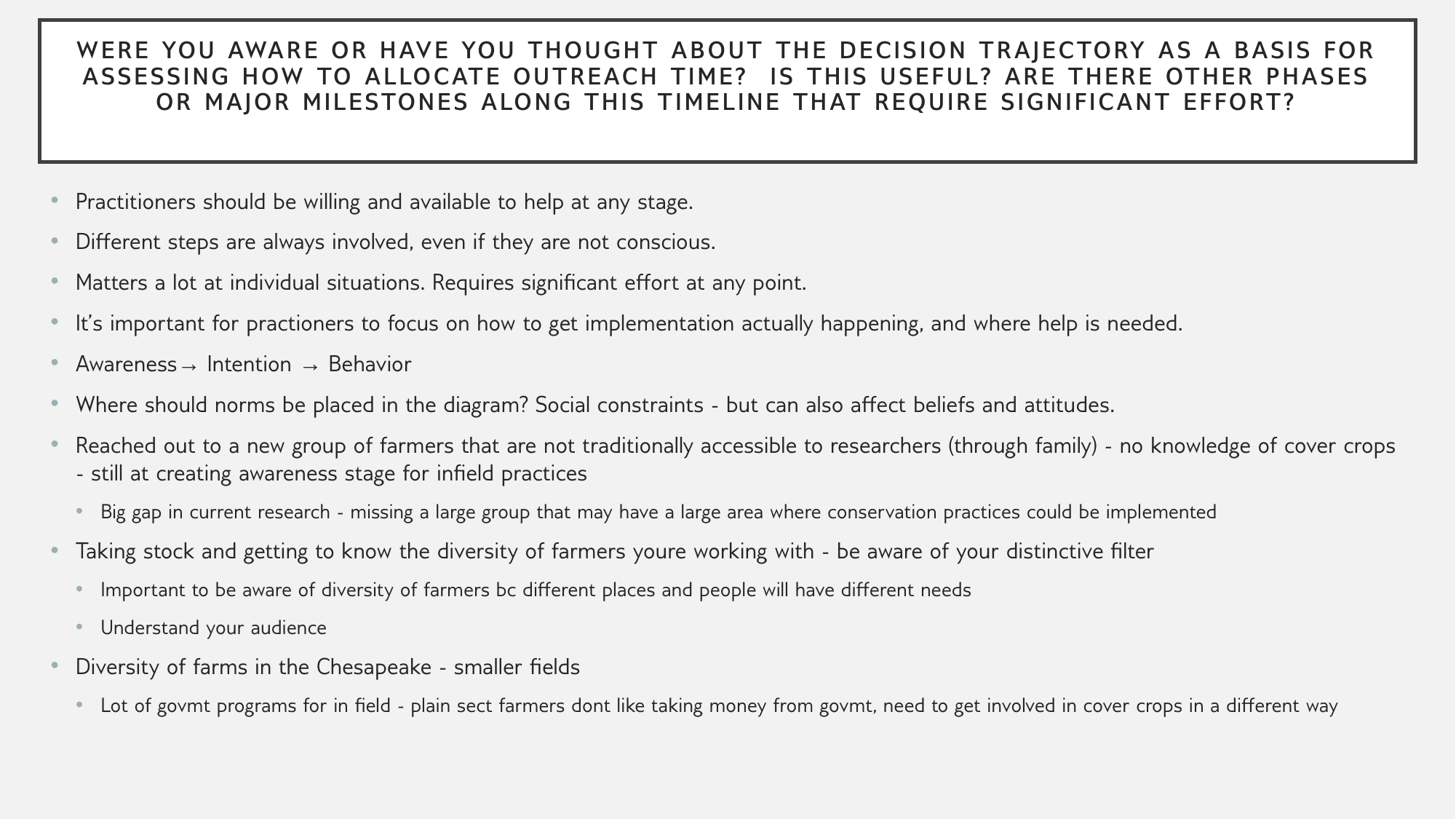

# Were you aware or have you thought about the decision trajectory as a basis for assessing how to allocate outreach time?  Is this useful? Are there other phases or major milestones along this timeline that require significant effort?
Practitioners should be willing and available to help at any stage.
Different steps are always involved, even if they are not conscious.
Matters a lot at individual situations. Requires significant effort at any point.
It’s important for practioners to focus on how to get implementation actually happening, and where help is needed.
Awareness→ Intention → Behavior
Where should norms be placed in the diagram? Social constraints - but can also affect beliefs and attitudes.
Reached out to a new group of farmers that are not traditionally accessible to researchers (through family) - no knowledge of cover crops - still at creating awareness stage for infield practices
Big gap in current research - missing a large group that may have a large area where conservation practices could be implemented
Taking stock and getting to know the diversity of farmers youre working with - be aware of your distinctive filter
Important to be aware of diversity of farmers bc different places and people will have different needs
Understand your audience
Diversity of farms in the Chesapeake - smaller fields
Lot of govmt programs for in field - plain sect farmers dont like taking money from govmt, need to get involved in cover crops in a different way